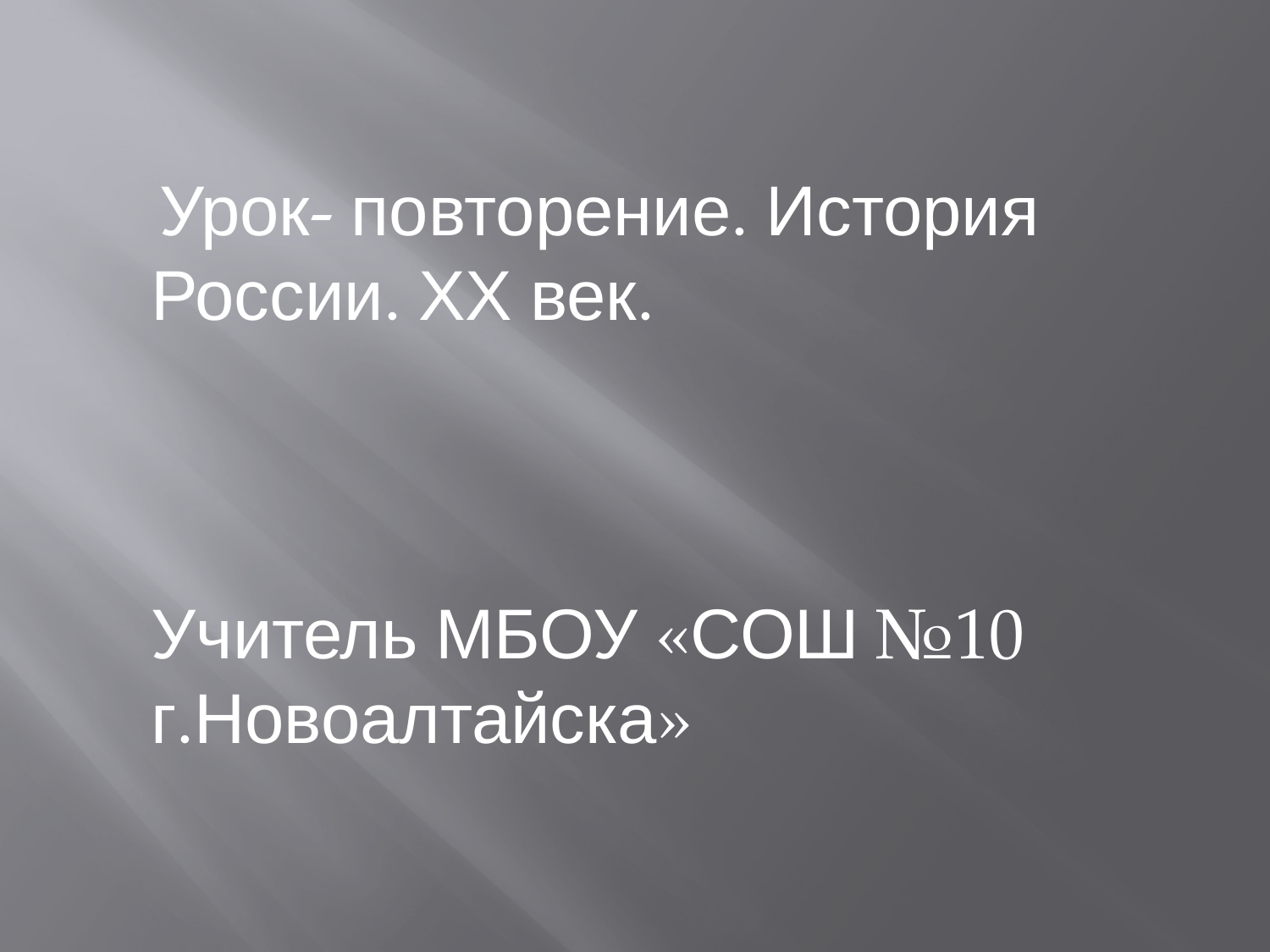

Урок- повторение. История России. ХХ век.

Учитель МБОУ «СОШ №10 г.Новоалтайска»